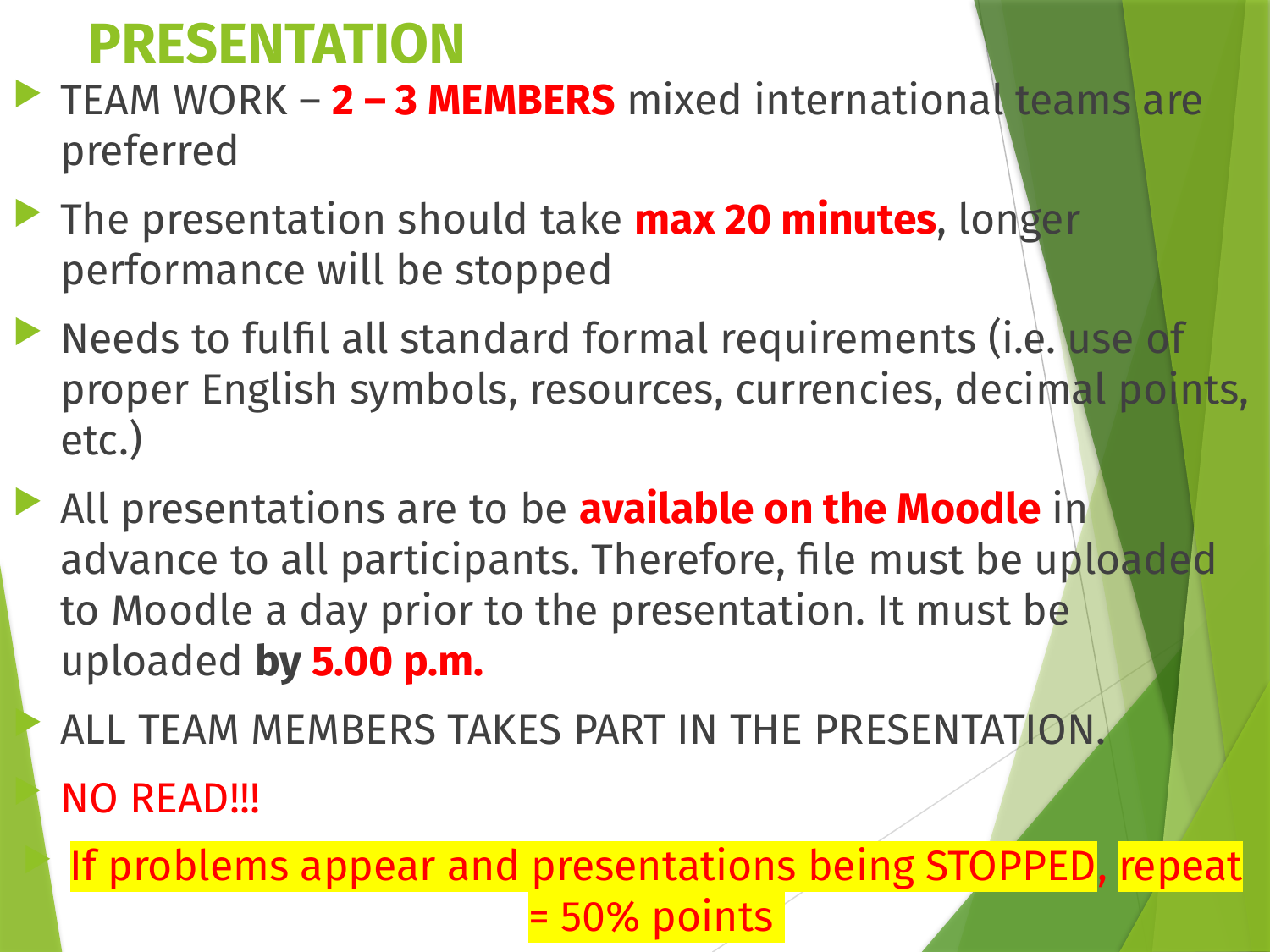

# PRESENTATION
TEAM WORK – 2 – 3 MEMBERS mixed international teams are preferred
The presentation should take max 20 minutes, longer performance will be stopped
Needs to fulfil all standard formal requirements (i.e. use of proper English symbols, resources, currencies, decimal points, etc.)
All presentations are to be available on the Moodle in advance to all participants. Therefore, file must be uploaded to Moodle a day prior to the presentation. It must be uploaded by 5.00 p.m.
ALL TEAM MEMBERS TAKES PART IN THE PRESENTATION.
NO READ!!!
If problems appear and presentations being STOPPED, repeat = 50% points